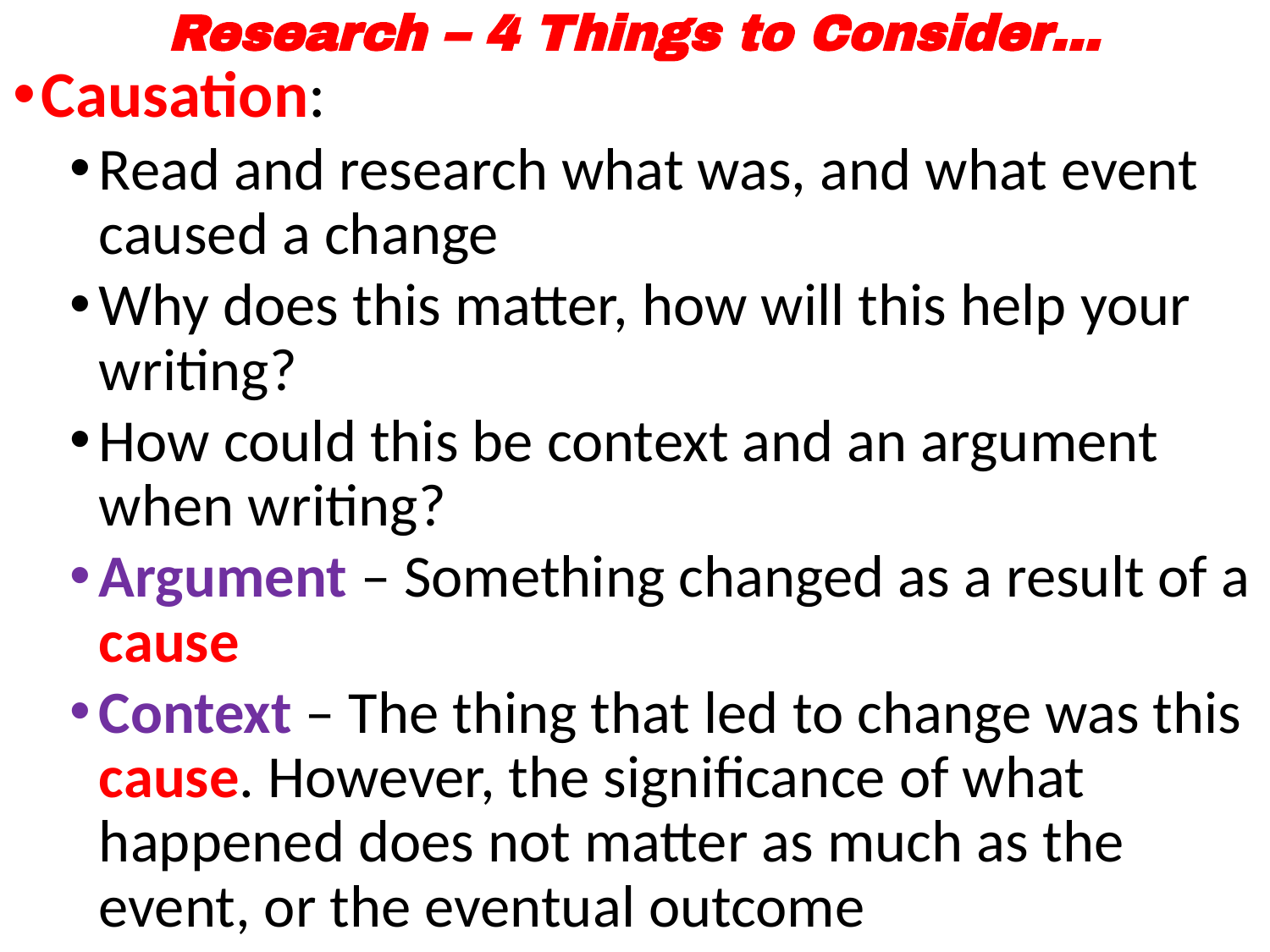

# Research – 4 Things to Consider…
Causation:
Read and research what was, and what event caused a change
Why does this matter, how will this help your writing?
How could this be context and an argument when writing?
Argument – Something changed as a result of a cause
Context – The thing that led to change was this cause. However, the significance of what happened does not matter as much as the event, or the eventual outcome